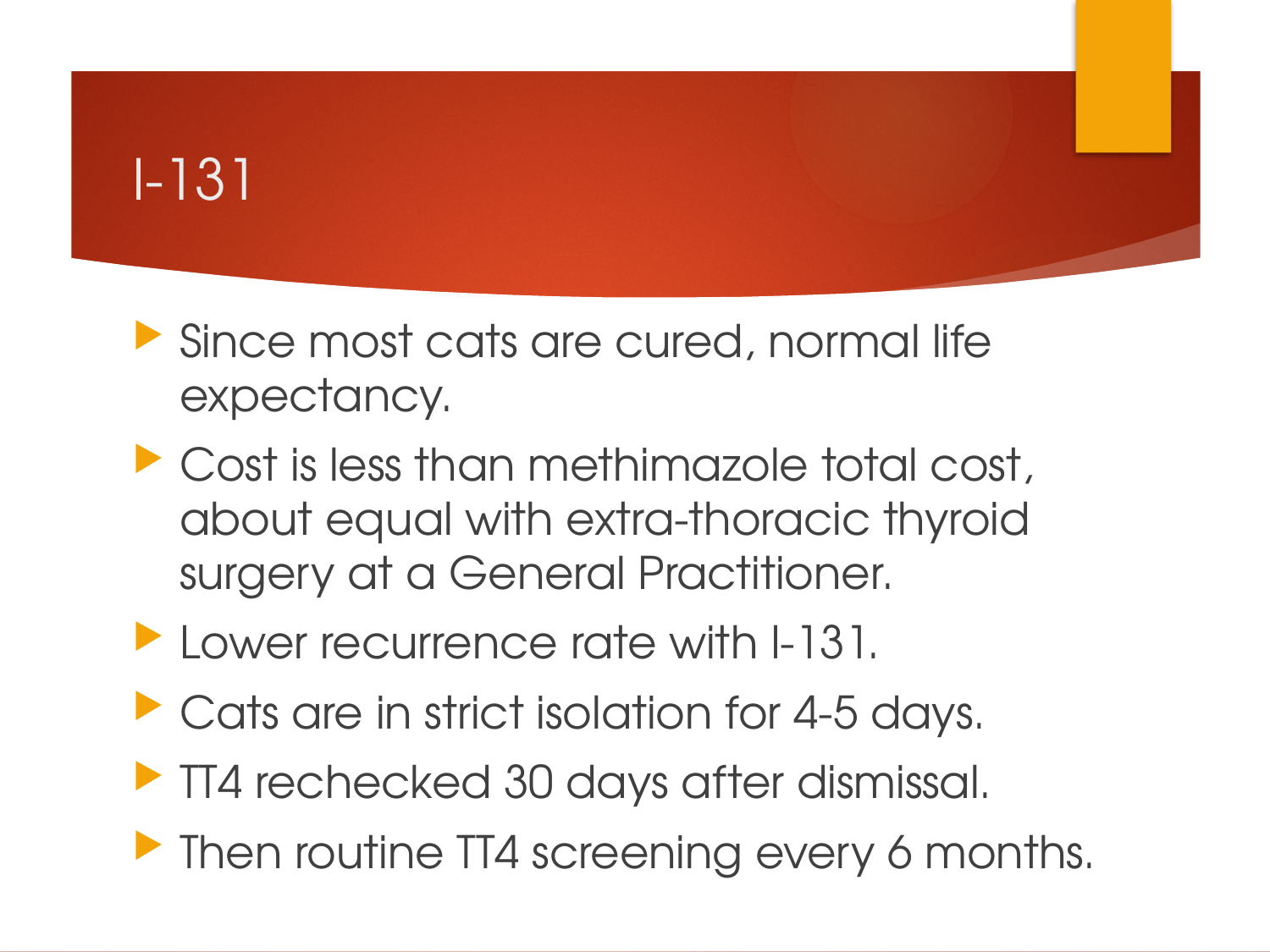

# I-131
Since most cats are cured, normal life expectancy.
Cost is less than methimazole total cost, about equal with extra-thoracic thyroid surgery at a General Practitioner.
Lower recurrence rate with I-131.
Cats are in strict isolation for 4-5 days.
TT4 rechecked 30 days after dismissal.
Then routine TT4 screening every 6 months.